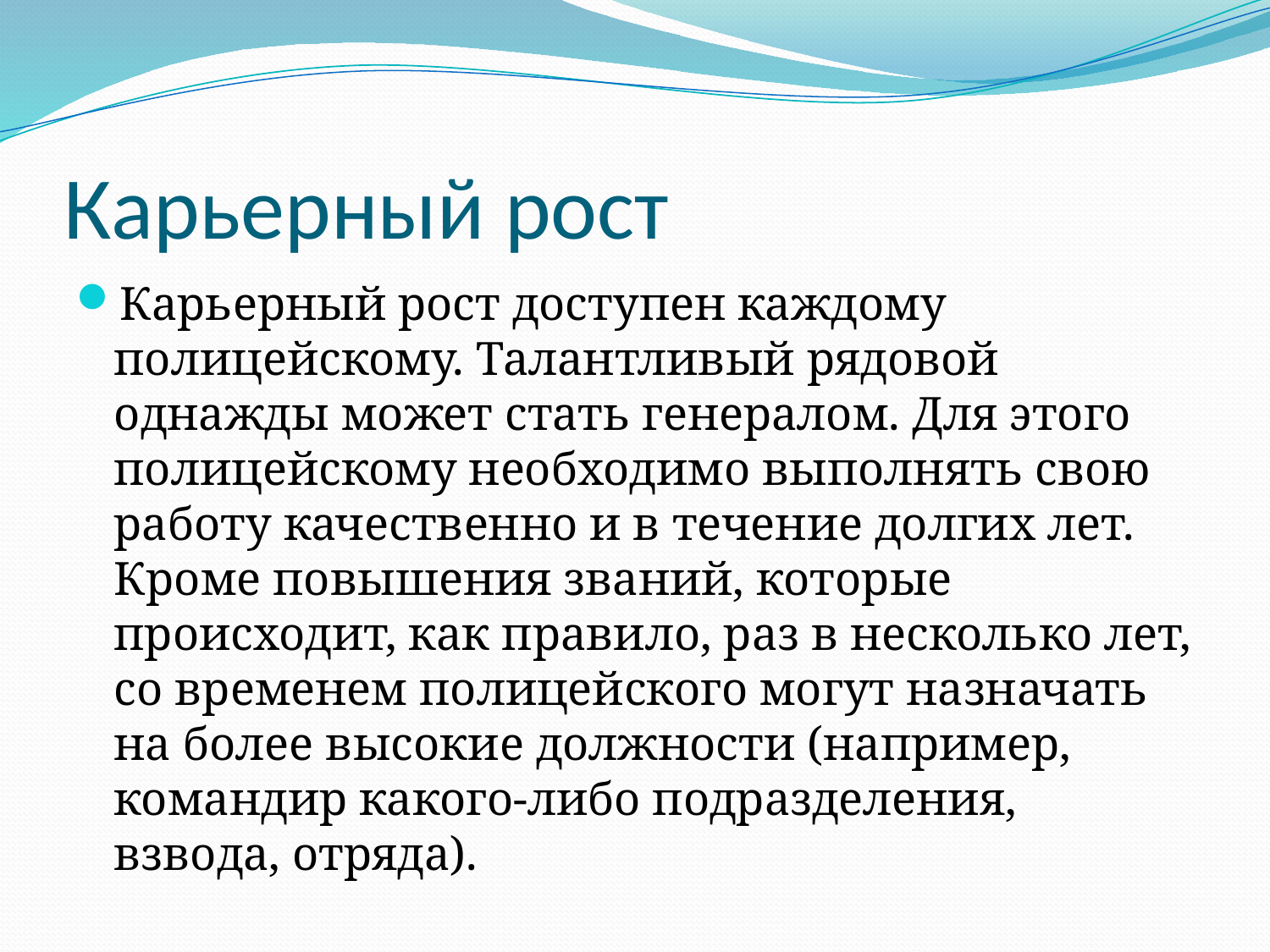

# Карьерный рост
Карьерный рост доступен каждому полицейскому. Талантливый рядовой однажды может стать генералом. Для этого полицейскому необходимо выполнять свою работу качественно и в течение долгих лет. Кроме повышения званий, которые происходит, как правило, раз в несколько лет, со временем полицейского могут назначать на более высокие должности (например, командир какого-либо подразделения, взвода, отряда).